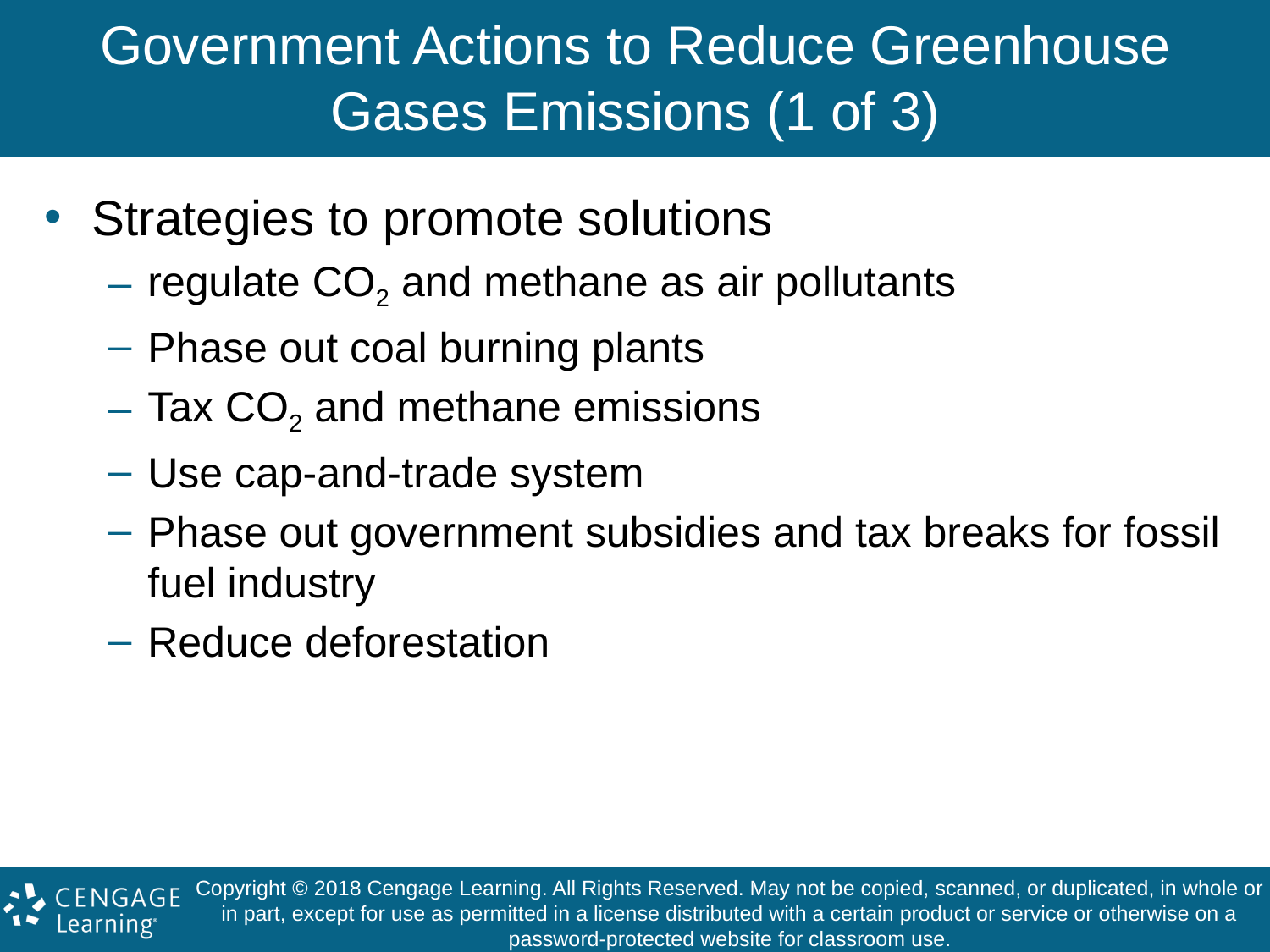

# Government Actions to Reduce Greenhouse Gases Emissions (1 of 3)
Strategies to promote solutions
regulate CO2 and methane as air pollutants
Phase out coal burning plants
Tax CO2 and methane emissions
Use cap-and-trade system
Phase out government subsidies and tax breaks for fossil fuel industry
Reduce deforestation